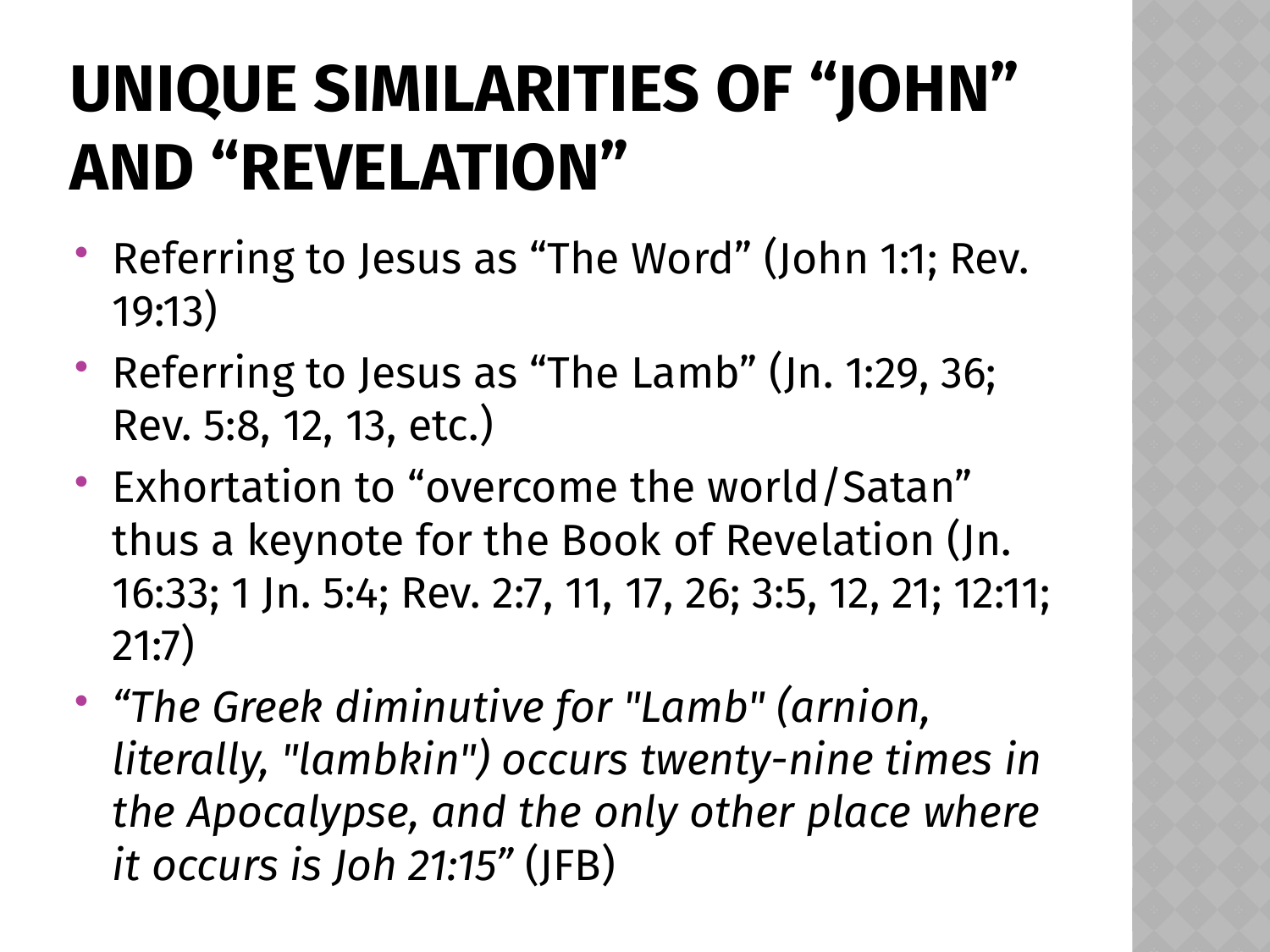

# Unique Similarities of “John” and “Revelation”
Referring to Jesus as “The Word” (John 1:1; Rev. 19:13)
Referring to Jesus as “The Lamb” (Jn. 1:29, 36; Rev. 5:8, 12, 13, etc.)
Exhortation to “overcome the world/Satan” thus a keynote for the Book of Revelation (Jn. 16:33; 1 Jn. 5:4; Rev. 2:7, 11, 17, 26; 3:5, 12, 21; 12:11; 21:7)
“The Greek diminutive for "Lamb" (arnion, literally, "lambkin") occurs twenty-nine times in the Apocalypse, and the only other place where it occurs is Joh 21:15” (JFB)